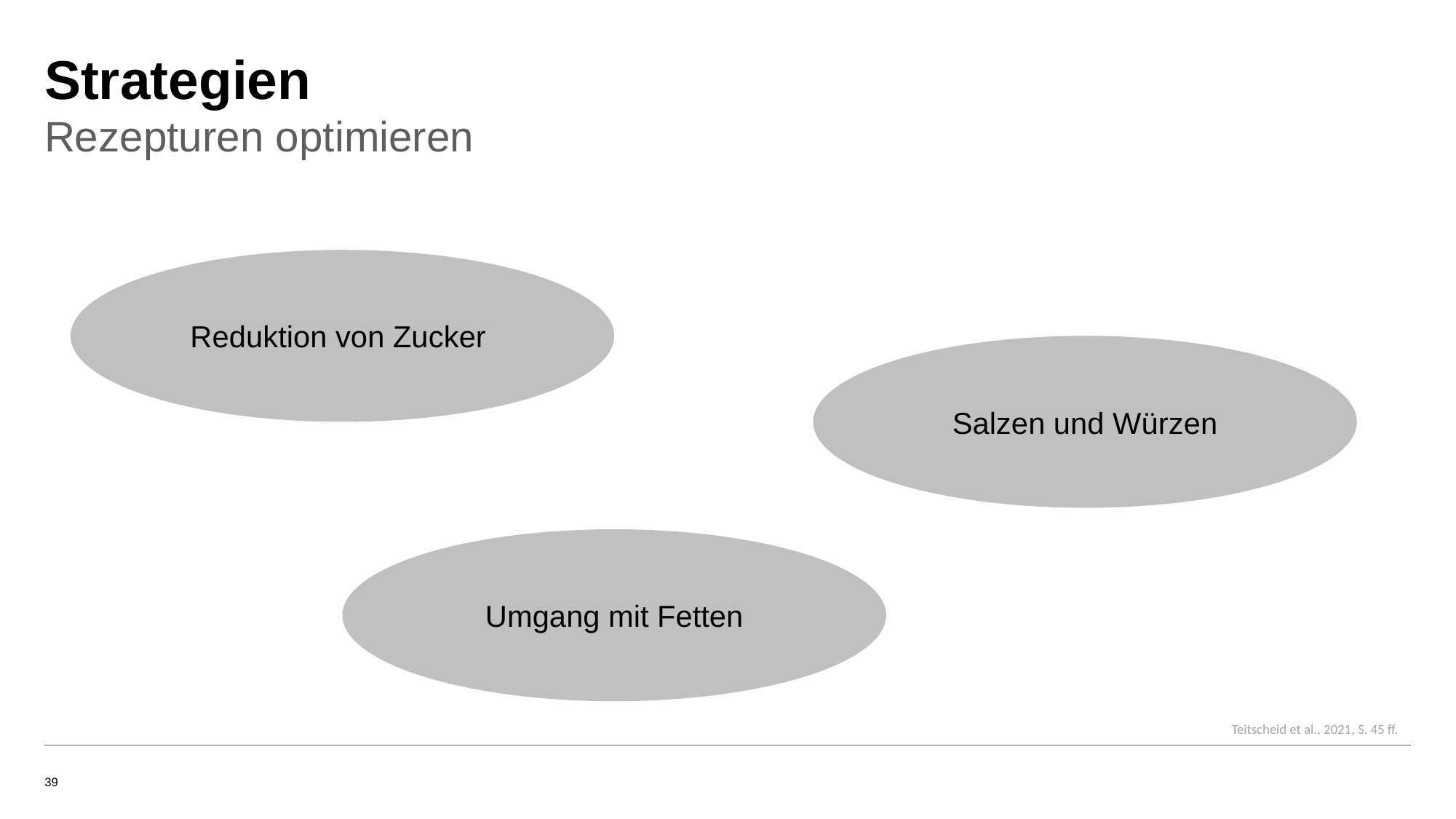

# Strategien
Rezepturen optimieren
Reduktion von Zucker
Salzen und Würzen
Umgang mit Fetten
Teitscheid et al., 2021, S. 45 ff.